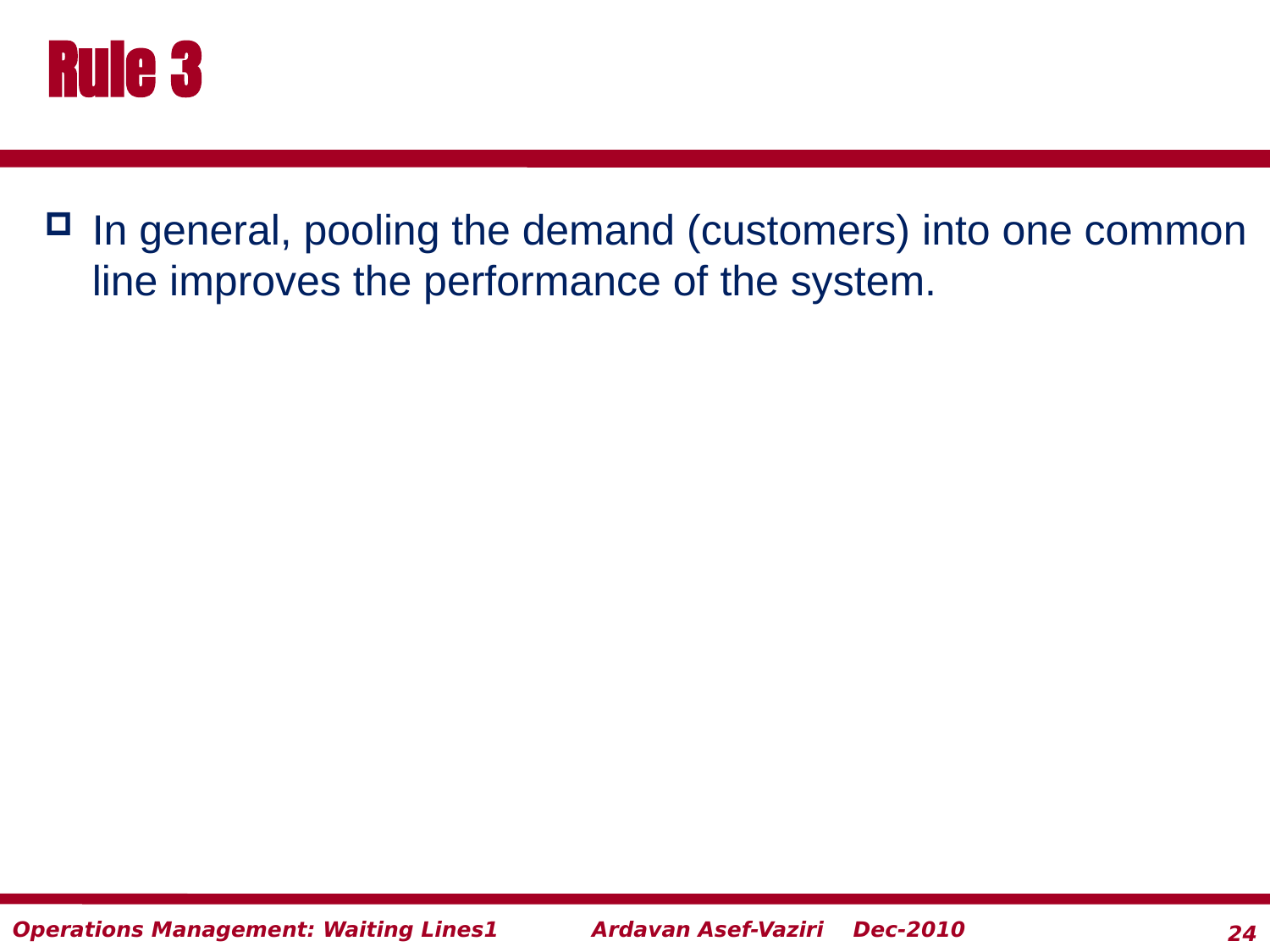

# Rule 3
In general, pooling the demand (customers) into one common line improves the performance of the system.